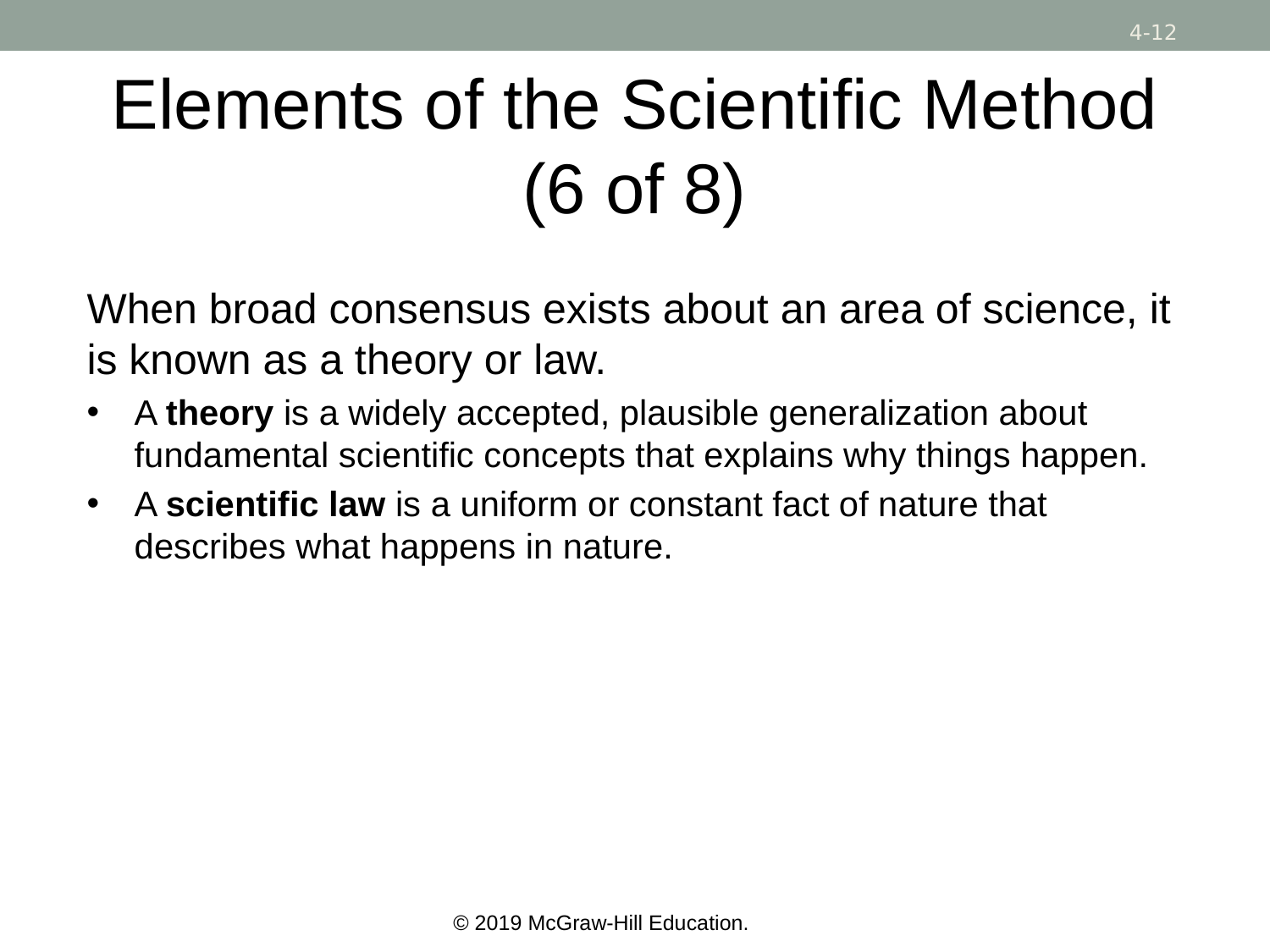

# Elements of the Scientific Method (6 of 8)
When broad consensus exists about an area of science, it is known as a theory or law.
A theory is a widely accepted, plausible generalization about fundamental scientific concepts that explains why things happen.
A scientific law is a uniform or constant fact of nature that describes what happens in nature.